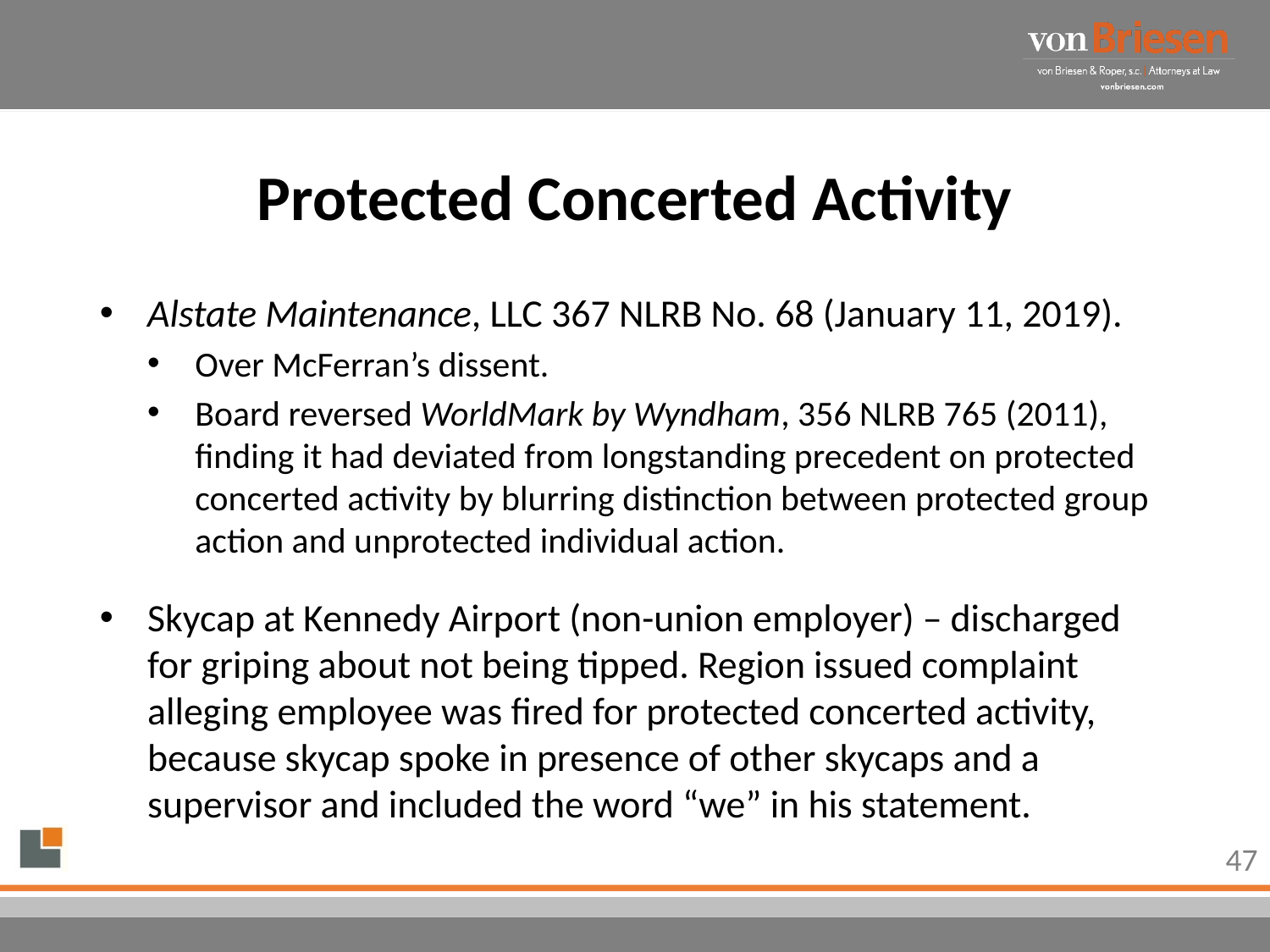

# Protected Concerted Activity
Alstate Maintenance, LLC 367 NLRB No. 68 (January 11, 2019).
Over McFerran’s dissent.
Board reversed WorldMark by Wyndham, 356 NLRB 765 (2011), finding it had deviated from longstanding precedent on protected concerted activity by blurring distinction between protected group action and unprotected individual action.
Skycap at Kennedy Airport (non-union employer) – discharged for griping about not being tipped. Region issued complaint alleging employee was fired for protected concerted activity, because skycap spoke in presence of other skycaps and a supervisor and included the word “we” in his statement.
47